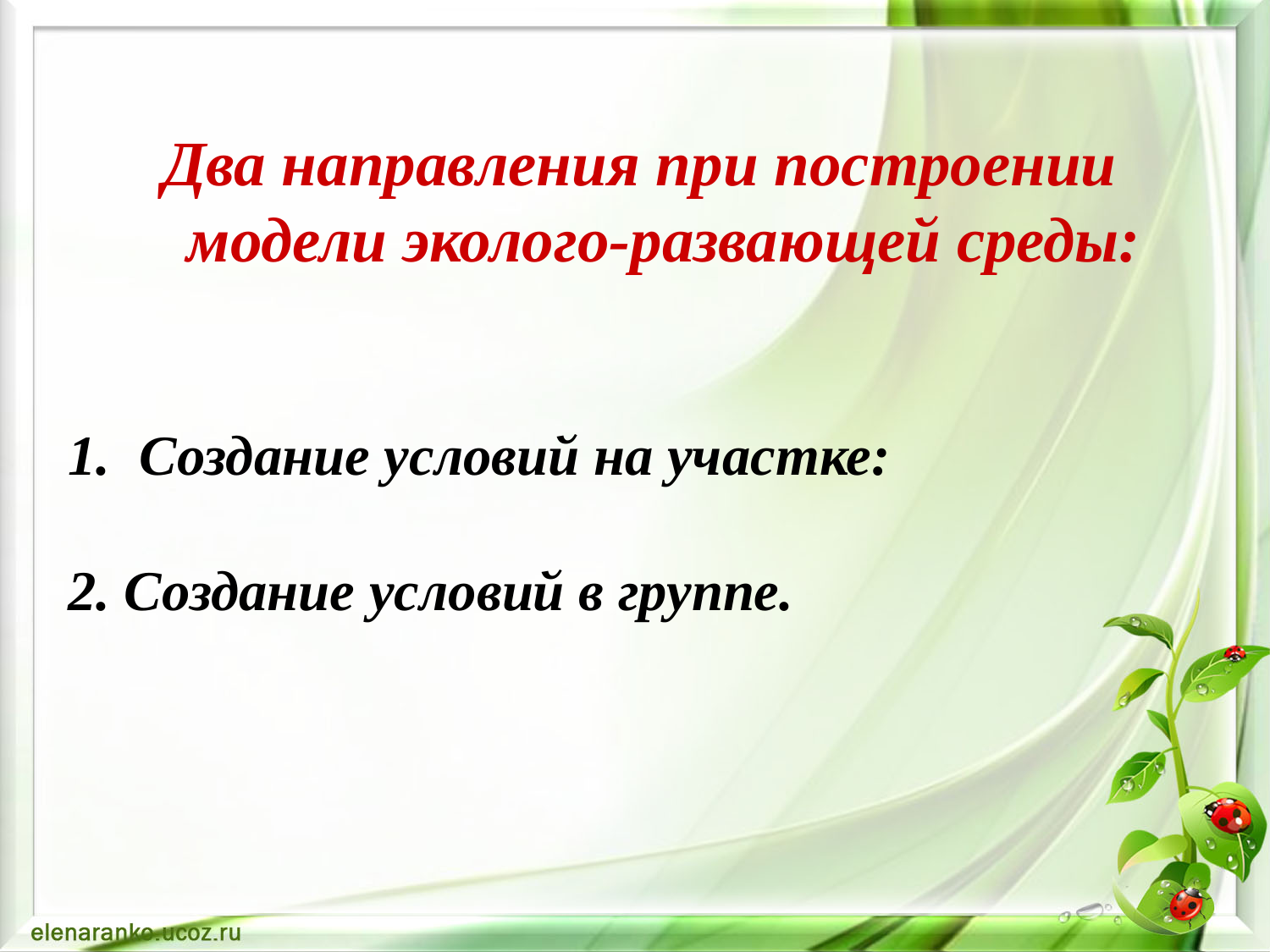

Два направления при построении модели эколого-развающей среды:

Создание условий на участке:

2. Создание условий в группе.